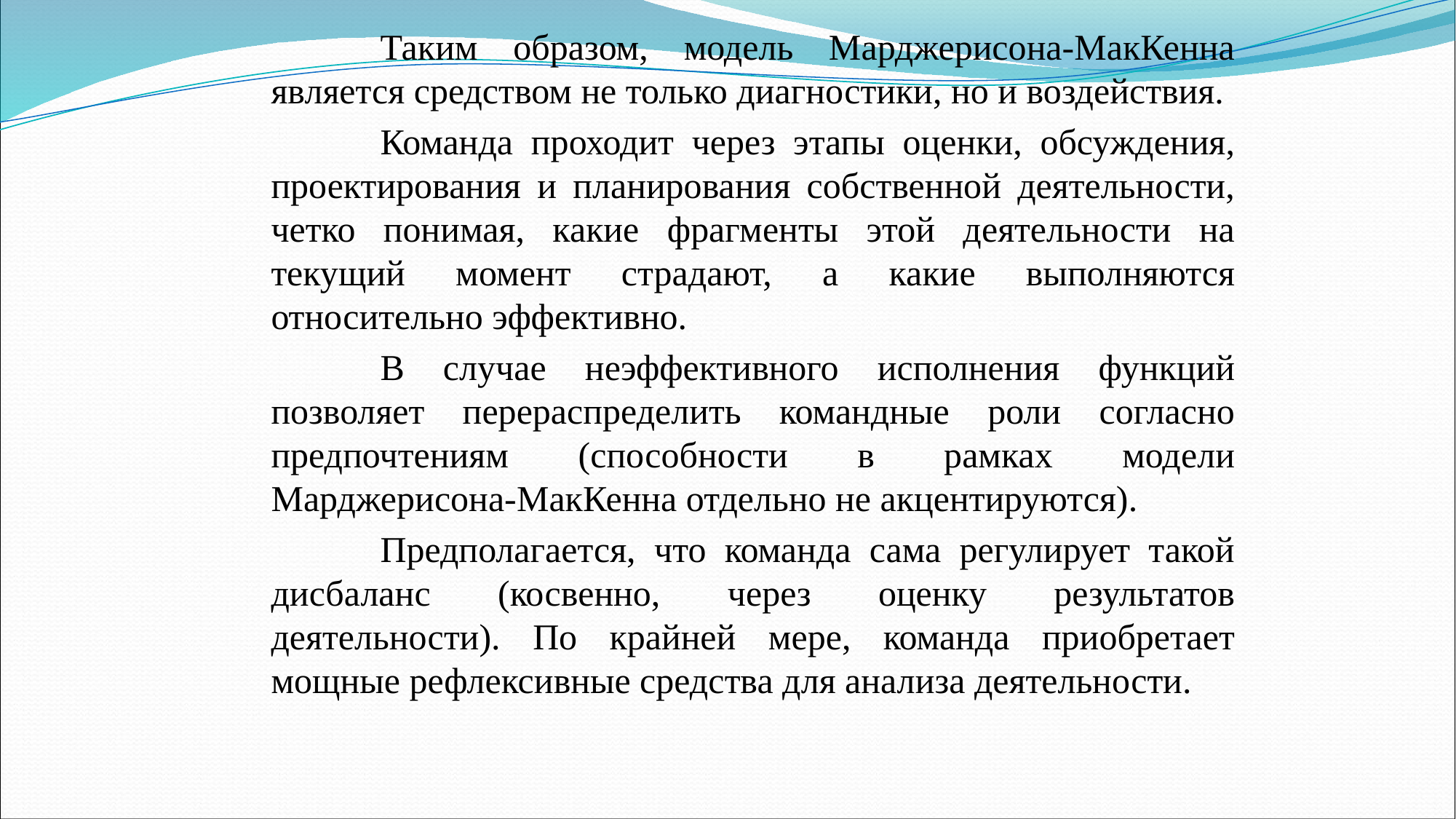

Таким образом, модель Марджерисона-МакКенна является средством не только диагностики, но и воздействия.
		Команда проходит через этапы оценки, обсуждения, проектирования и планирования собственной деятельности, четко понимая, какие фрагменты этой деятельности на текущий момент страдают, а какие выполняются относительно эффективно.
		В случае неэффективного исполнения функций позволяет перераспределить командные роли согласно предпочтениям (способности в рамках модели Марджерисона-МакКенна отдельно не акцентируются).
		Предполагается, что команда сама регулирует такой дисбаланс (косвенно, через оценку результатов деятельности). По крайней мере, команда приобретает мощные рефлексивные средства для анализа деятельности.